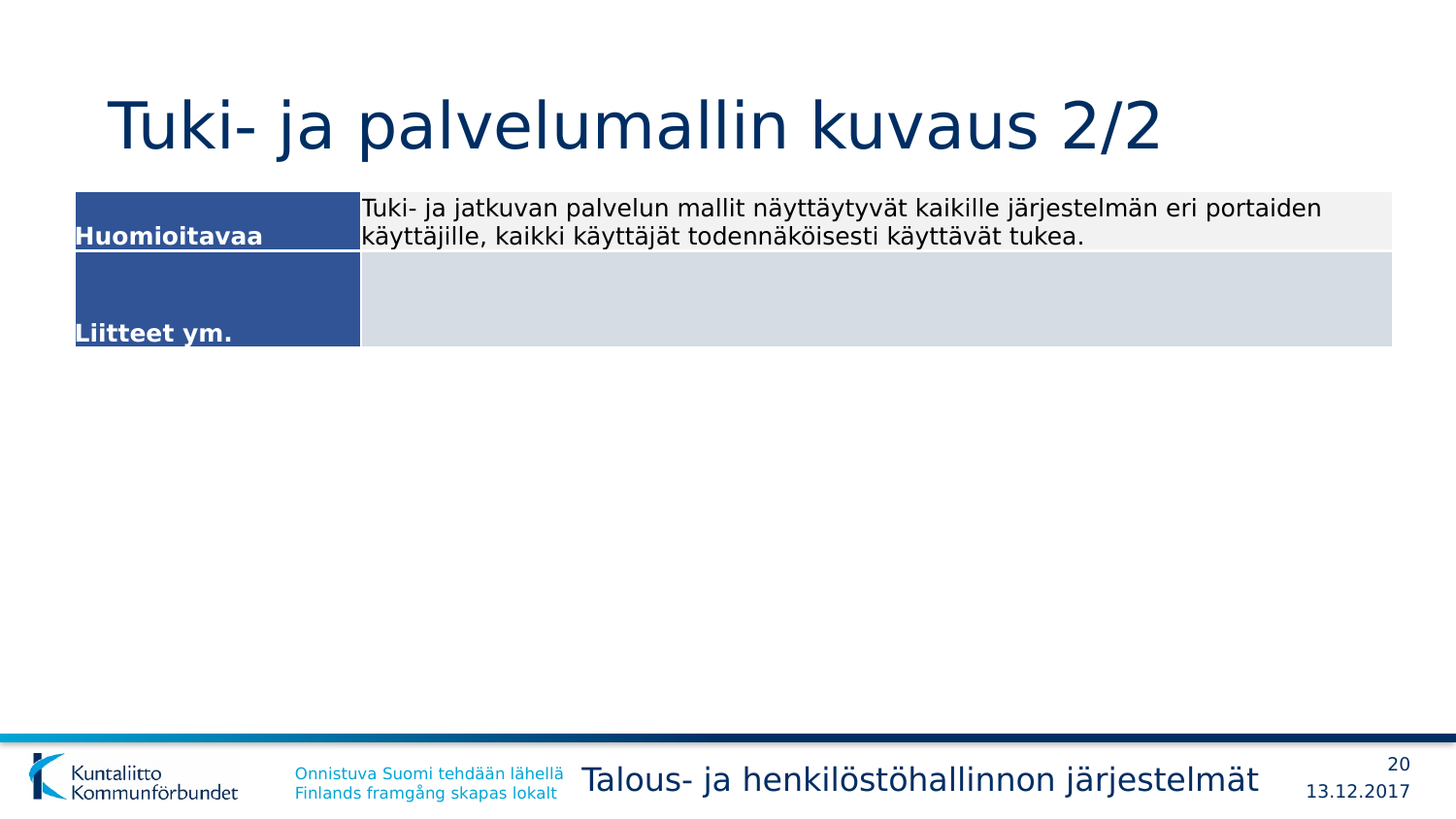

# Tuki- ja palvelumallin kuvaus 2/2
| Huomioitavaa | Tuki- ja jatkuvan palvelun mallit näyttäytyvät kaikille järjestelmän eri portaiden käyttäjille, kaikki käyttäjät todennäköisesti käyttävät tukea. |
| --- | --- |
| Liitteet ym. |  |
20
Talous- ja henkilöstöhallinnon järjestelmät
13.12.2017